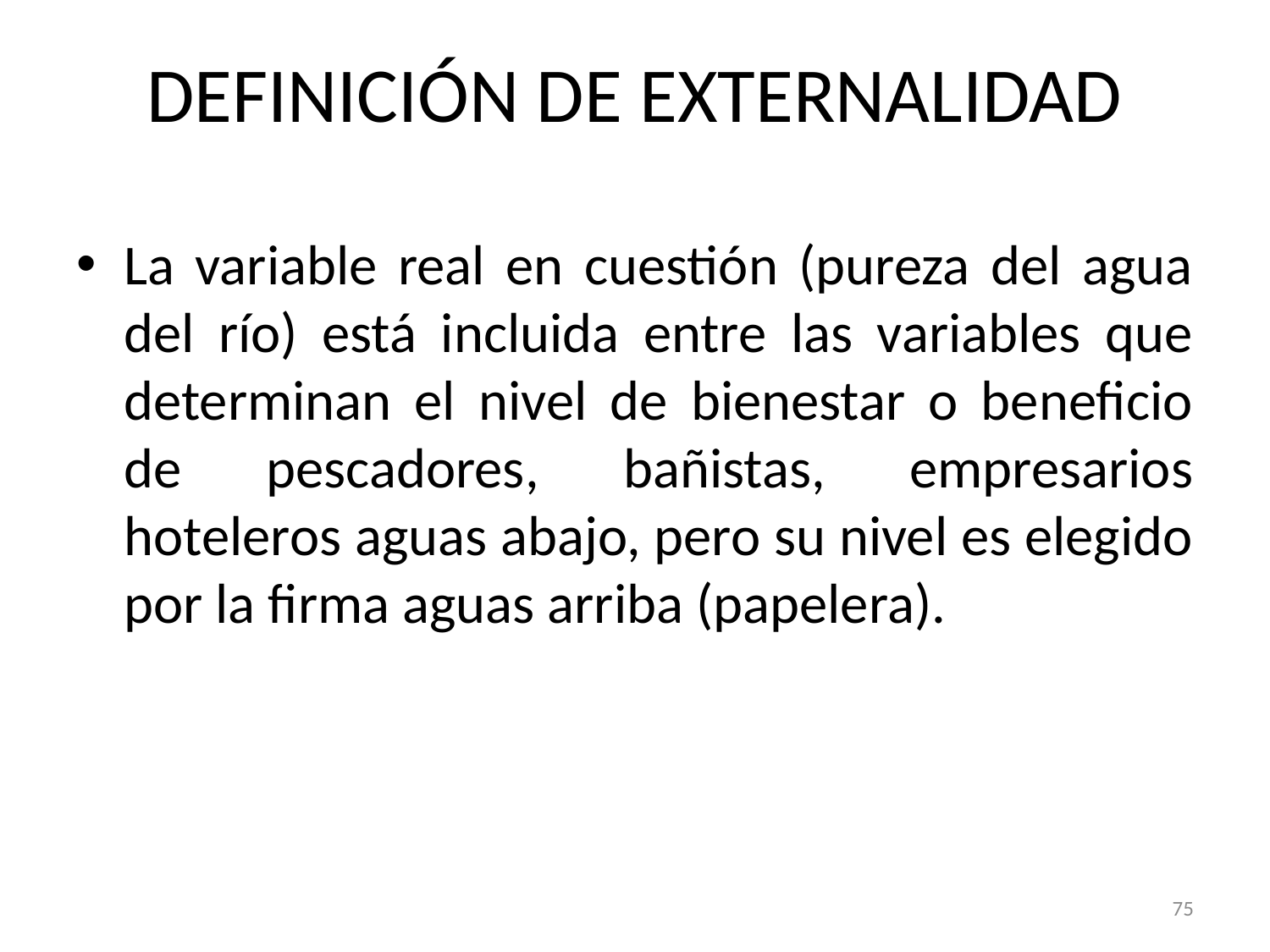

# DEFINICIÓN DE EXTERNALIDAD
La variable real en cuestión (pureza del agua del río) está incluida entre las variables que determinan el nivel de bienestar o beneficio de pescadores, bañistas, empresarios hoteleros aguas abajo, pero su nivel es elegido por la firma aguas arriba (papelera).
75